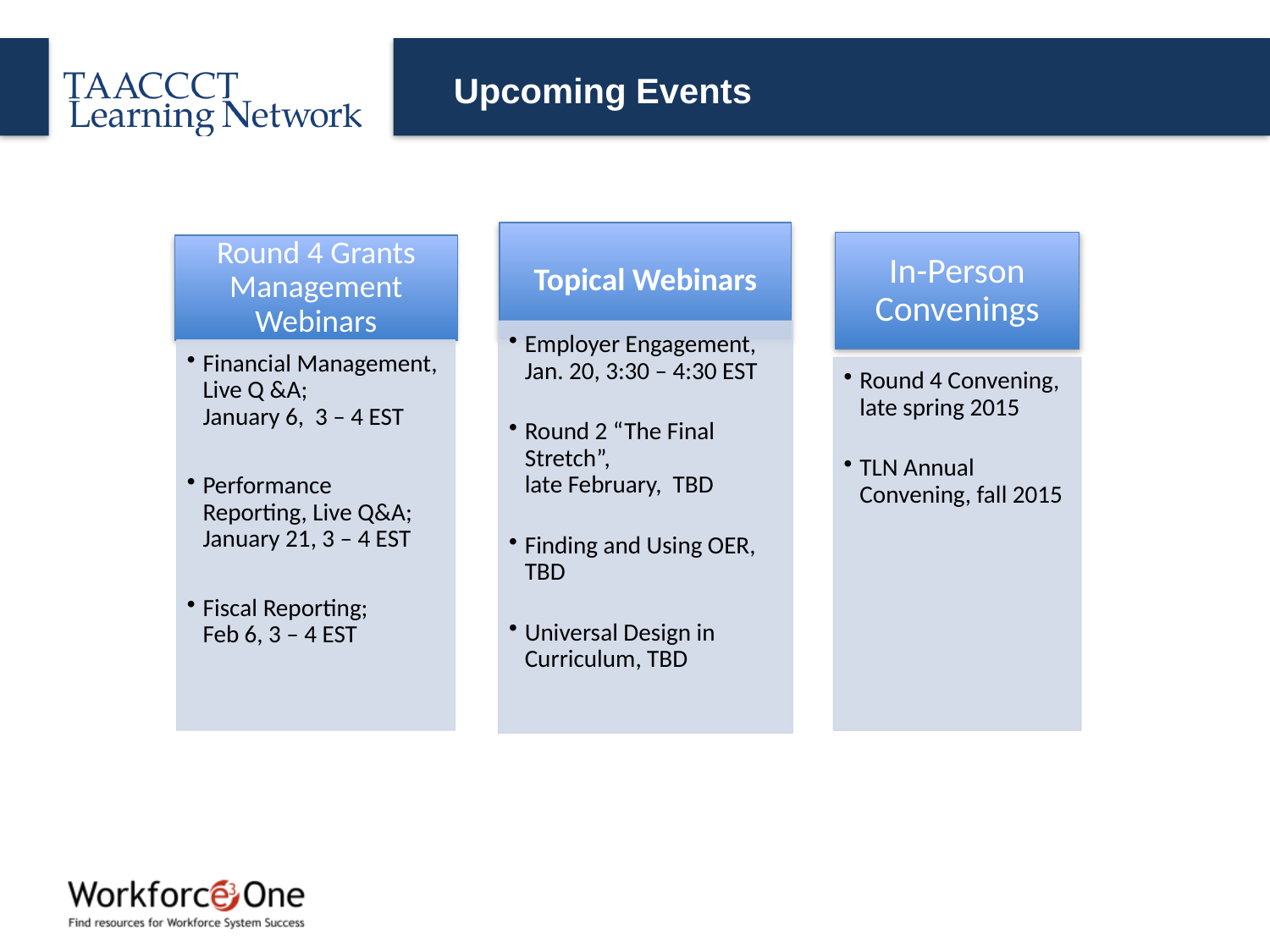

# Upcoming Events
Round 4 Grants Management Webinars
Financial Management, Live Q &A;            January 6,  3 – 4 EST

Performance Reporting, Live Q&A;    January 21, 3 – 4 EST

Fiscal Reporting;       Feb 6, 3 – 4 EST
Topical Webinars
Employer Engagement, Jan. 20, 3:30 – 4:30 EST

Round 2 “The Final Stretch”,                        late February,  TBD

Finding and Using OER, TBD

Universal Design in  Curriculum, TBD
In-Person Convenings
Round 4 Convening, late spring 2015

TLN Annual Convening, fall 2015